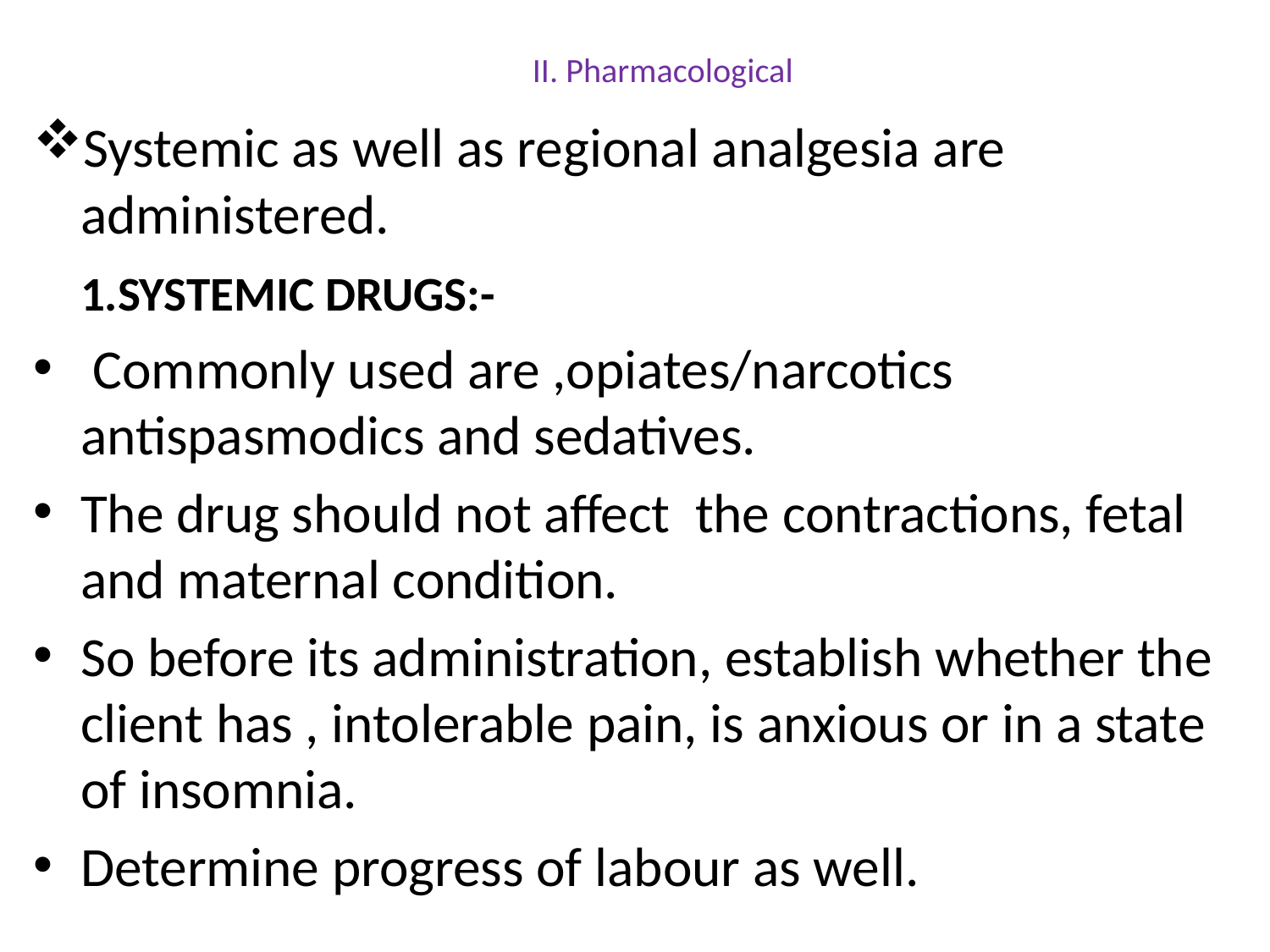

# II. Pharmacological
Systemic as well as regional analgesia are administered.
	1.SYSTEMIC DRUGS:-
 Commonly used are ,opiates/narcotics antispasmodics and sedatives.
The drug should not affect  the contractions, fetal and maternal condition.
So before its administration, establish whether the client has , intolerable pain, is anxious or in a state of insomnia.
Determine progress of labour as well.